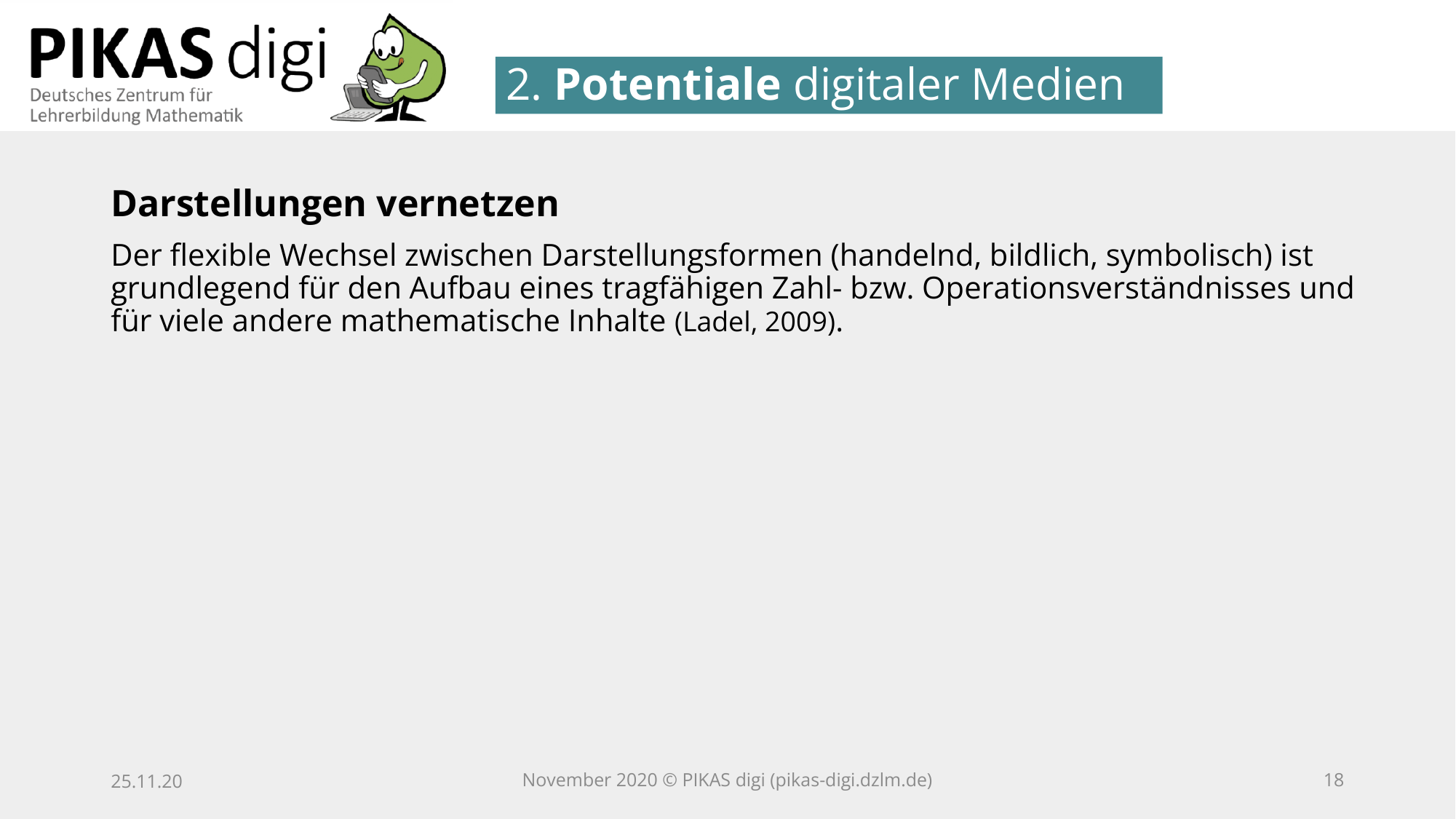

2. Potentiale digitaler Medien
Darstellungen vernetzen
Der flexible Wechsel zwischen Darstellungsformen (handelnd, bildlich, symbolisch) ist grundlegend für den Aufbau eines tragfähigen Zahl- bzw. Operationsverständnisses und für viele andere mathematische Inhalte (Ladel, 2009).

25.11.20
November 2020 © PIKAS digi (pikas-digi.dzlm.de)
18